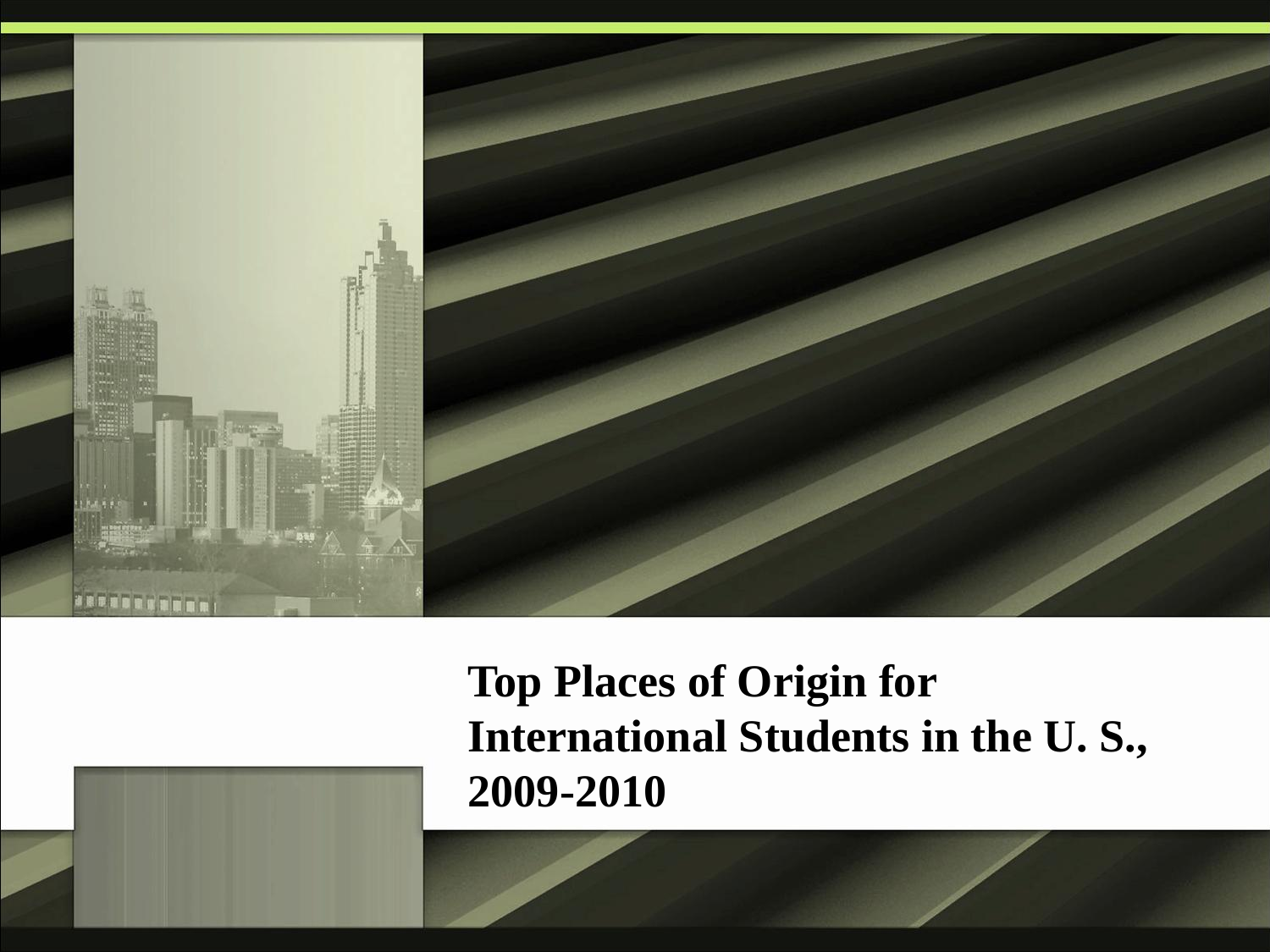

Top Places of Origin for International Students in the U. S., 2009-2010